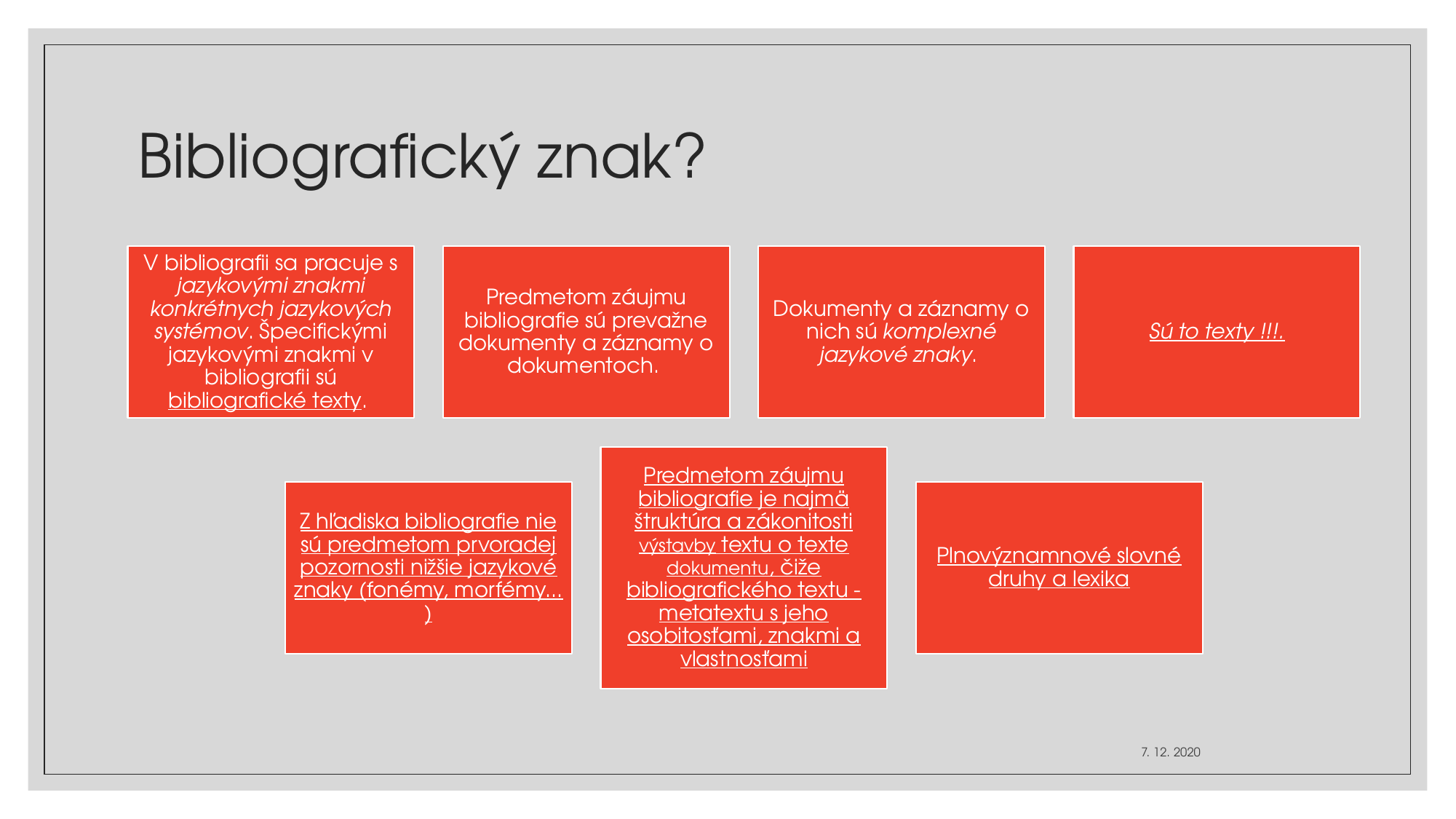

# Bibliografický znak?
V bibliografii sa pracuje s jazykovými znakmi konkrétnych jazykových systémov. Špecifickými jazykovými znakmi v bibliografii sú bibliografické texty.
Predmetom záujmu bibliografie sú prevažne dokumenty a záznamy o dokumentoch.
Dokumenty a záznamy o nich sú komplexné jazykové znaky.
Sú to texty !!!.
Z hľadiska bibliografie nie sú predmetom prvoradej pozornosti nižšie jazykové znaky (fonémy, morfémy... )
Predmetom záujmu bibliografie je najmä štruktúra a zákonitosti výstavby textu o texte dokumentu, čiže bibliografického textu - metatextu s jeho osobitosťami, znakmi a vlastnosťami
Plnovýznamnové slovné druhy a lexika
7. 12. 2020